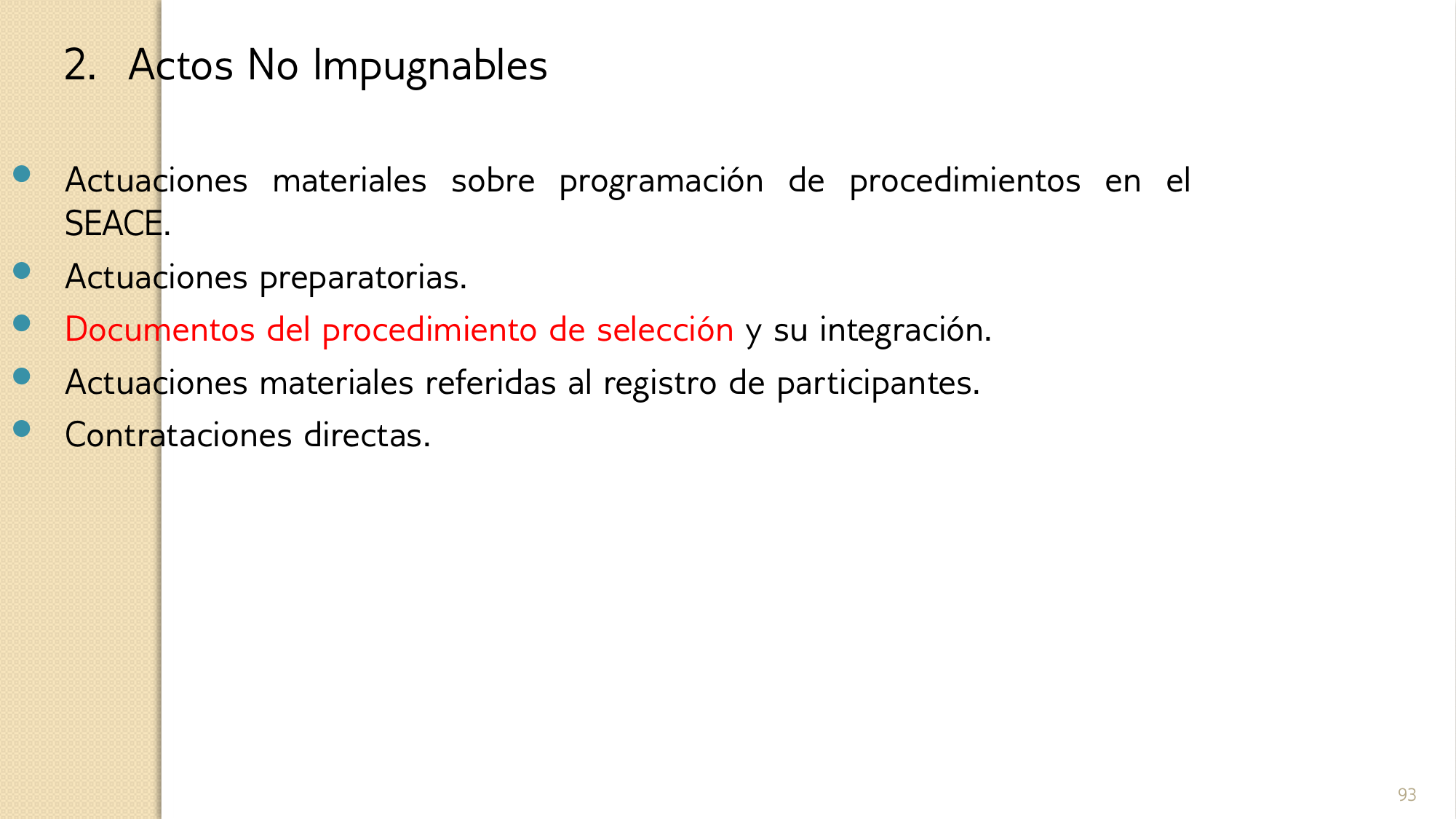

Actos No Impugnables
Actuaciones materiales sobre programación de procedimientos en el SEACE.
Actuaciones preparatorias.
Documentos del procedimiento de selección y su integración.
Actuaciones materiales referidas al registro de participantes.
Contrataciones directas.

93